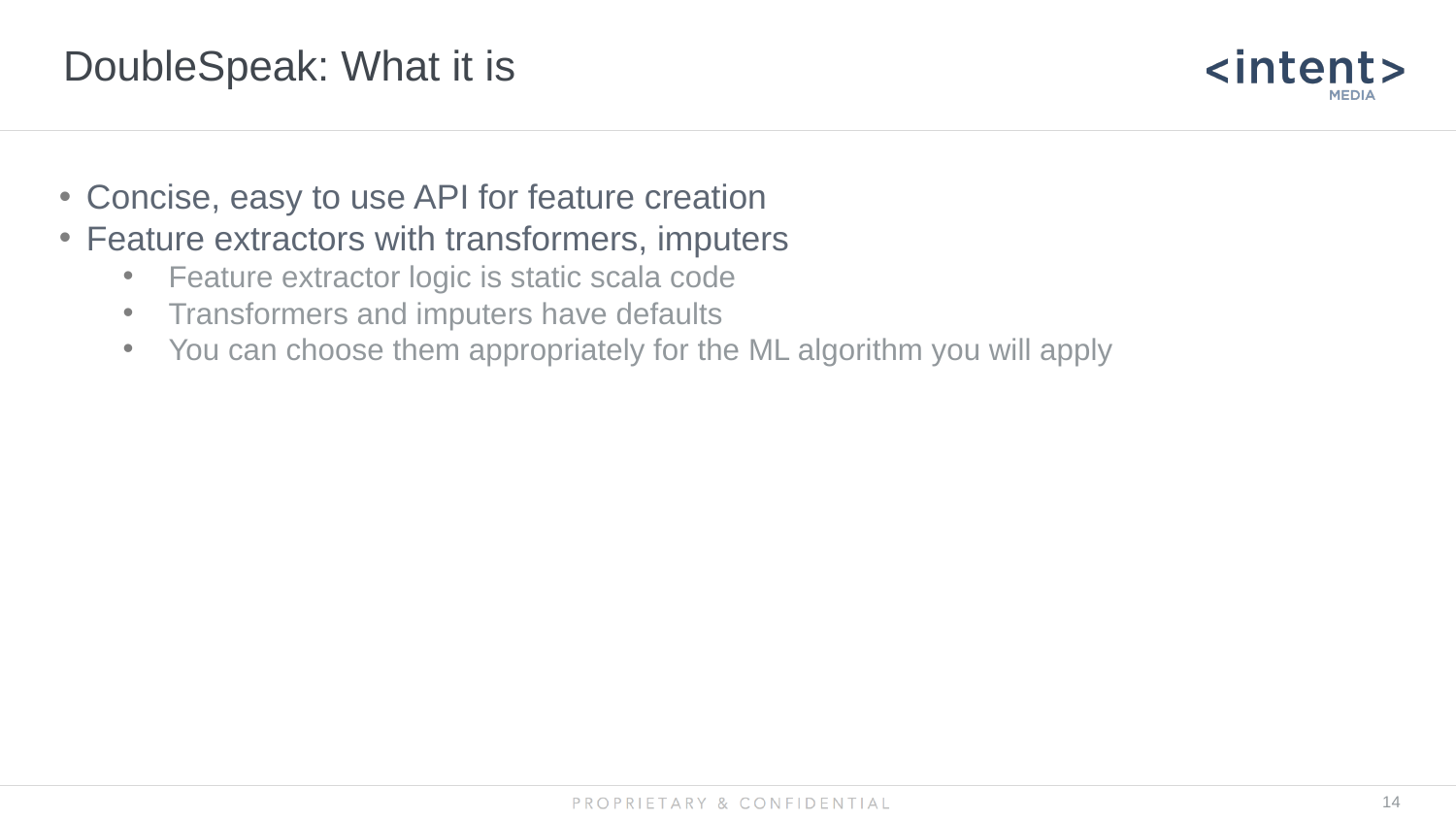

# DoubleSpeak: What it is
Concise, easy to use API for feature creation
Feature extractors with transformers, imputers
Feature extractor logic is static scala code
Transformers and imputers have defaults
You can choose them appropriately for the ML algorithm you will apply

14